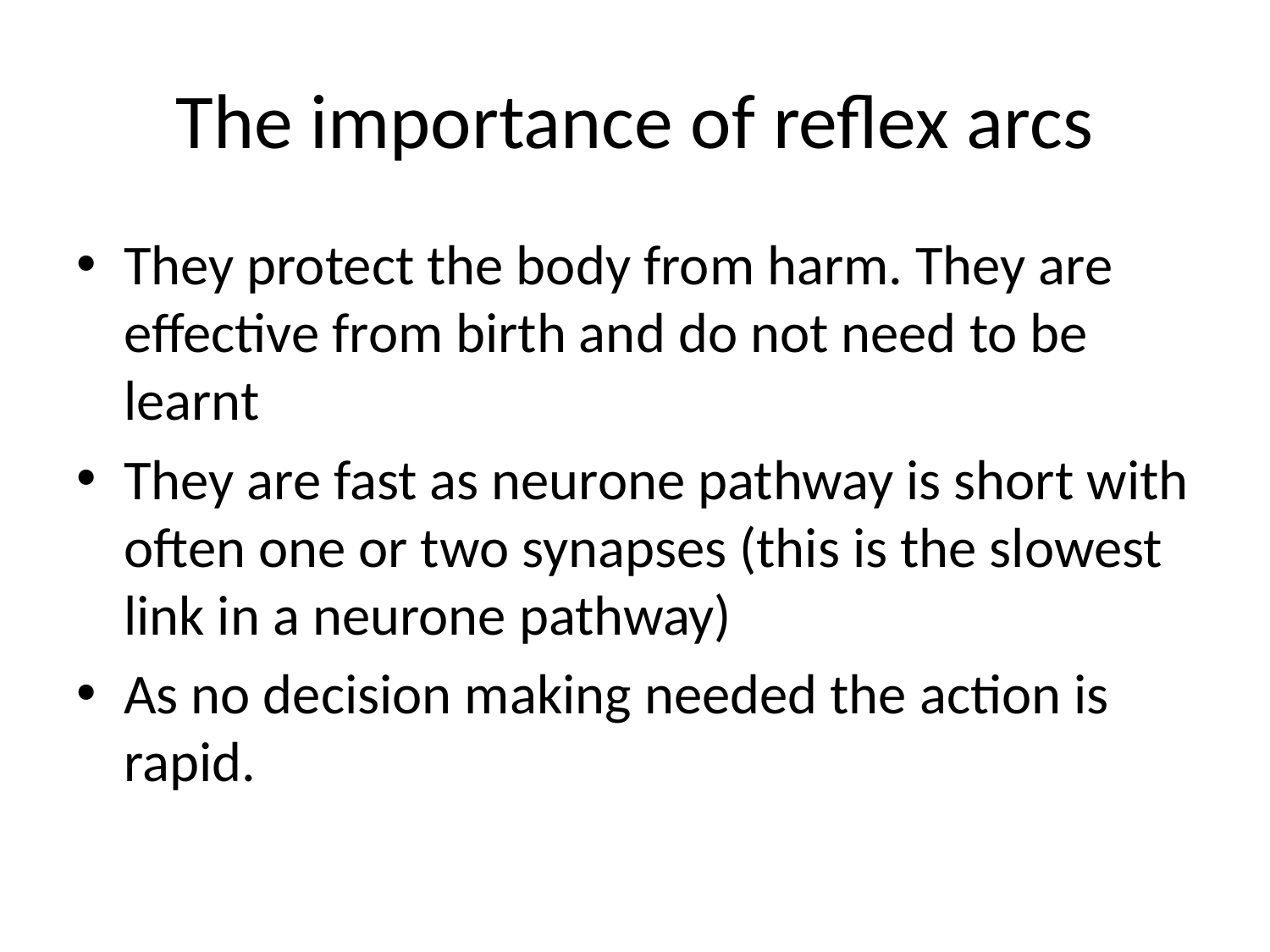

# The importance of reflex arcs
They protect the body from harm. They are effective from birth and do not need to be learnt
They are fast as neurone pathway is short with often one or two synapses (this is the slowest link in a neurone pathway)
As no decision making needed the action is rapid.